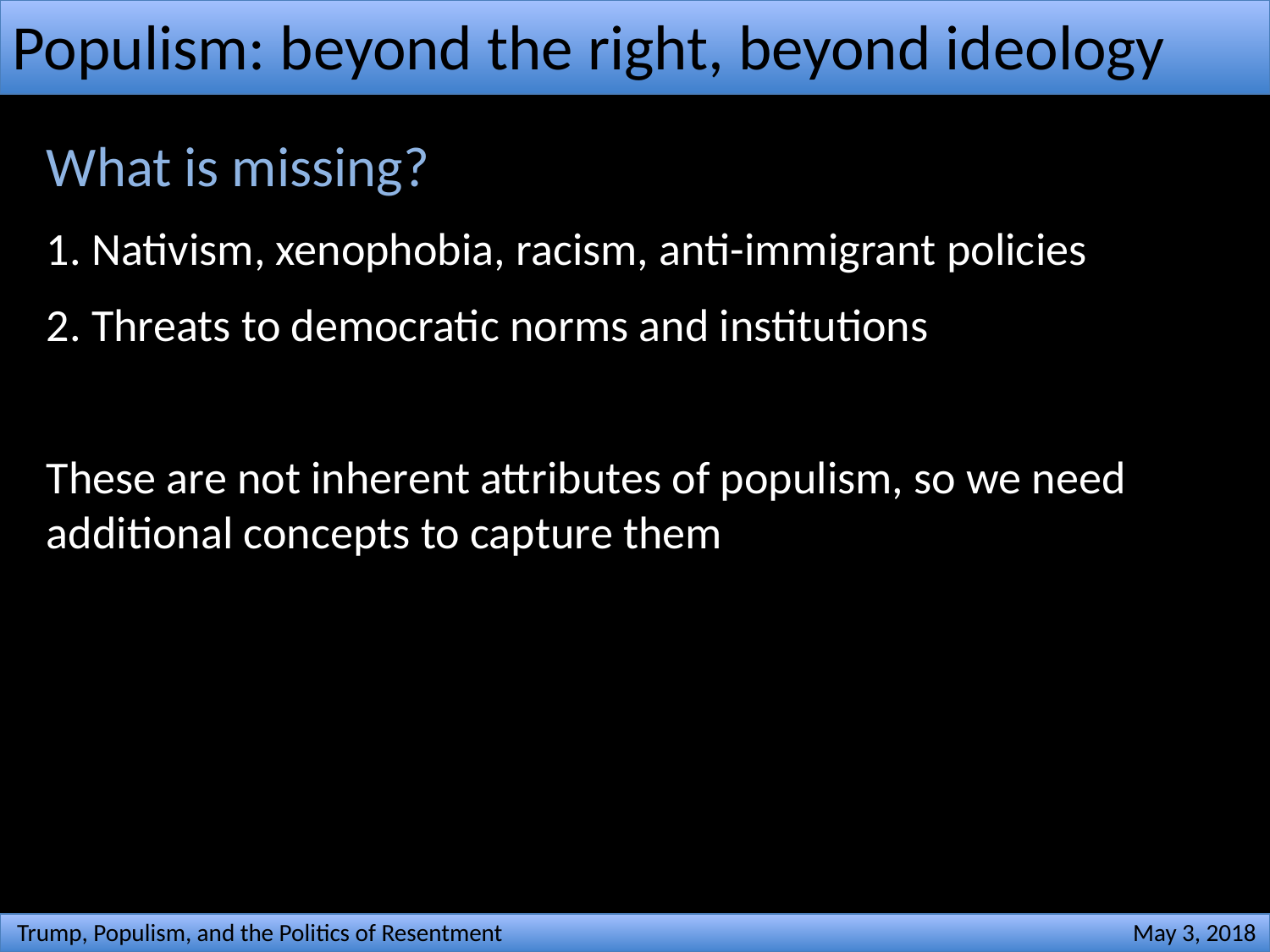

# Populism: beyond the right, beyond ideology
What is missing?
1. Nativism, xenophobia, racism, anti-immigrant policies
2. Threats to democratic norms and institutions

These are not inherent attributes of populism, so we need additional concepts to capture them